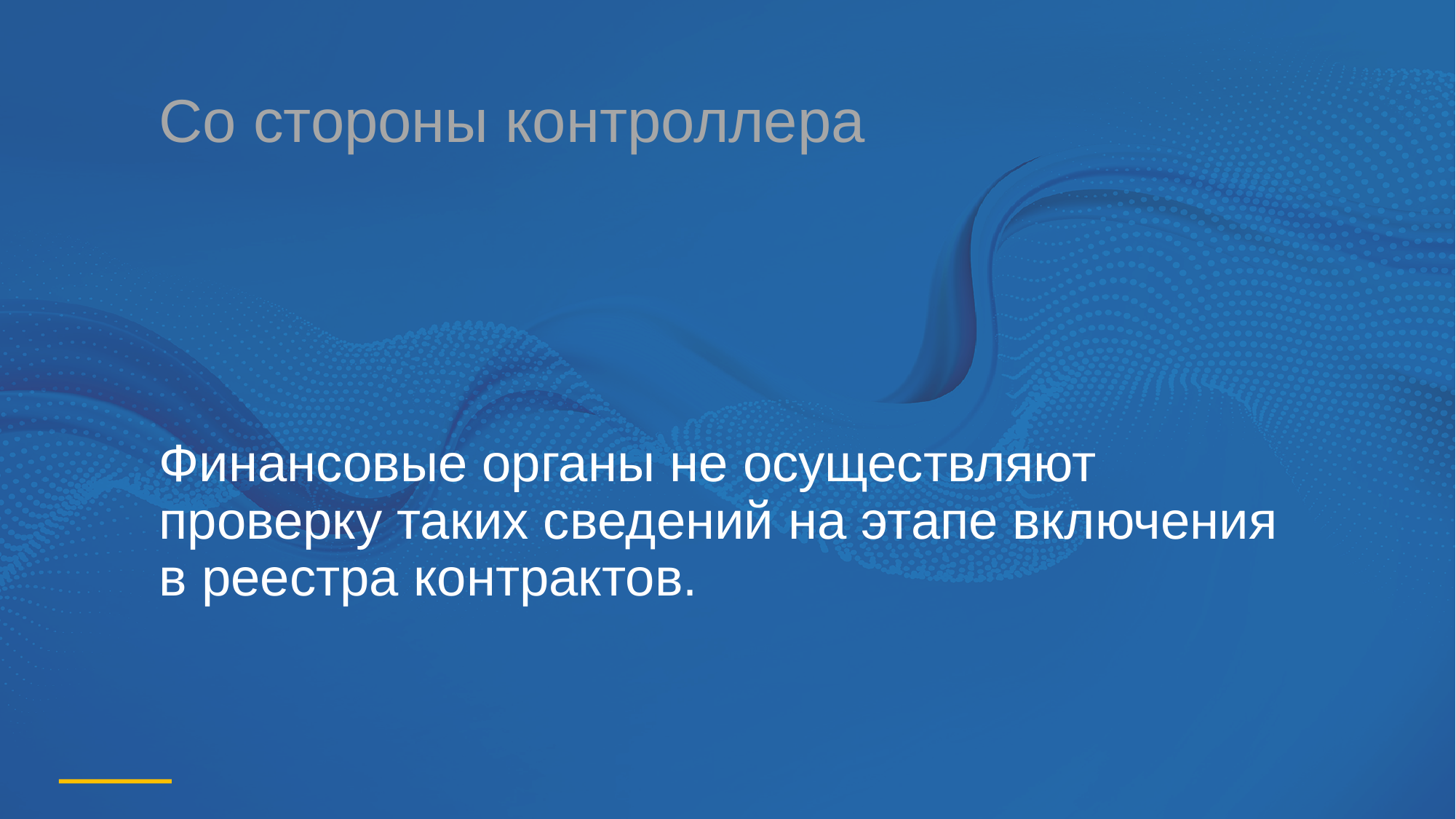

Со стороны контроллера
# Финансовые органы не осуществляют проверку таких сведений на этапе включения в реестра контрактов.